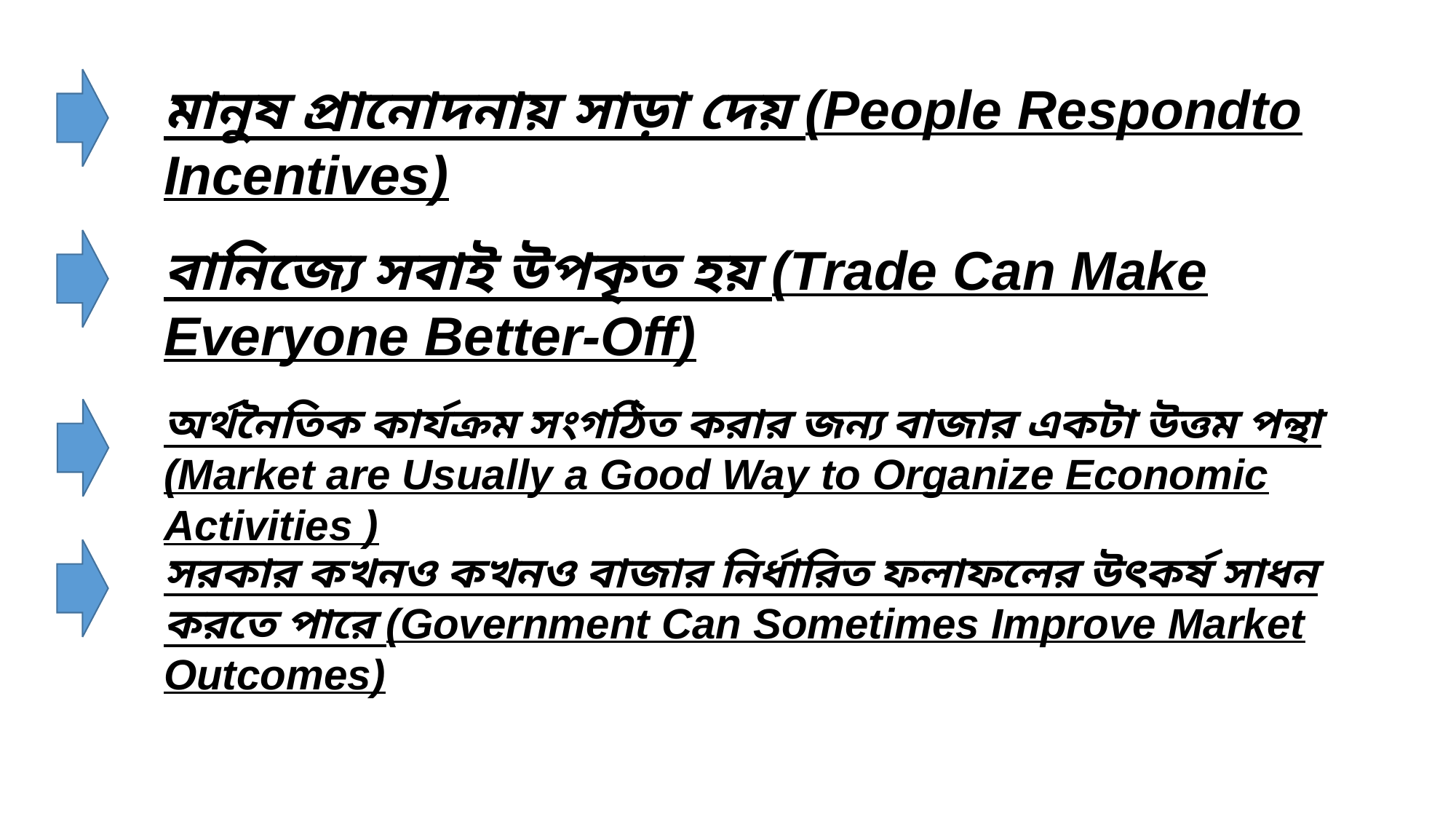

মানুষ প্রানোদনায় সাড়া দেয় (People Respondto Incentives)

বানিজ্যে সবাই উপকৃত হয় (Trade Can Make Everyone Better-Off)
অর্থনৈতিক কার্যক্রম সংগঠিত করার জন্য বাজার একটা উত্তম পন্থা (Market are Usually a Good Way to Organize Economic Activities )

সরকার কখনও কখনও বাজার নির্ধারিত ফলাফলের উৎকর্ষ সাধন করতে পারে (Government Can Sometimes Improve Market Outcomes)